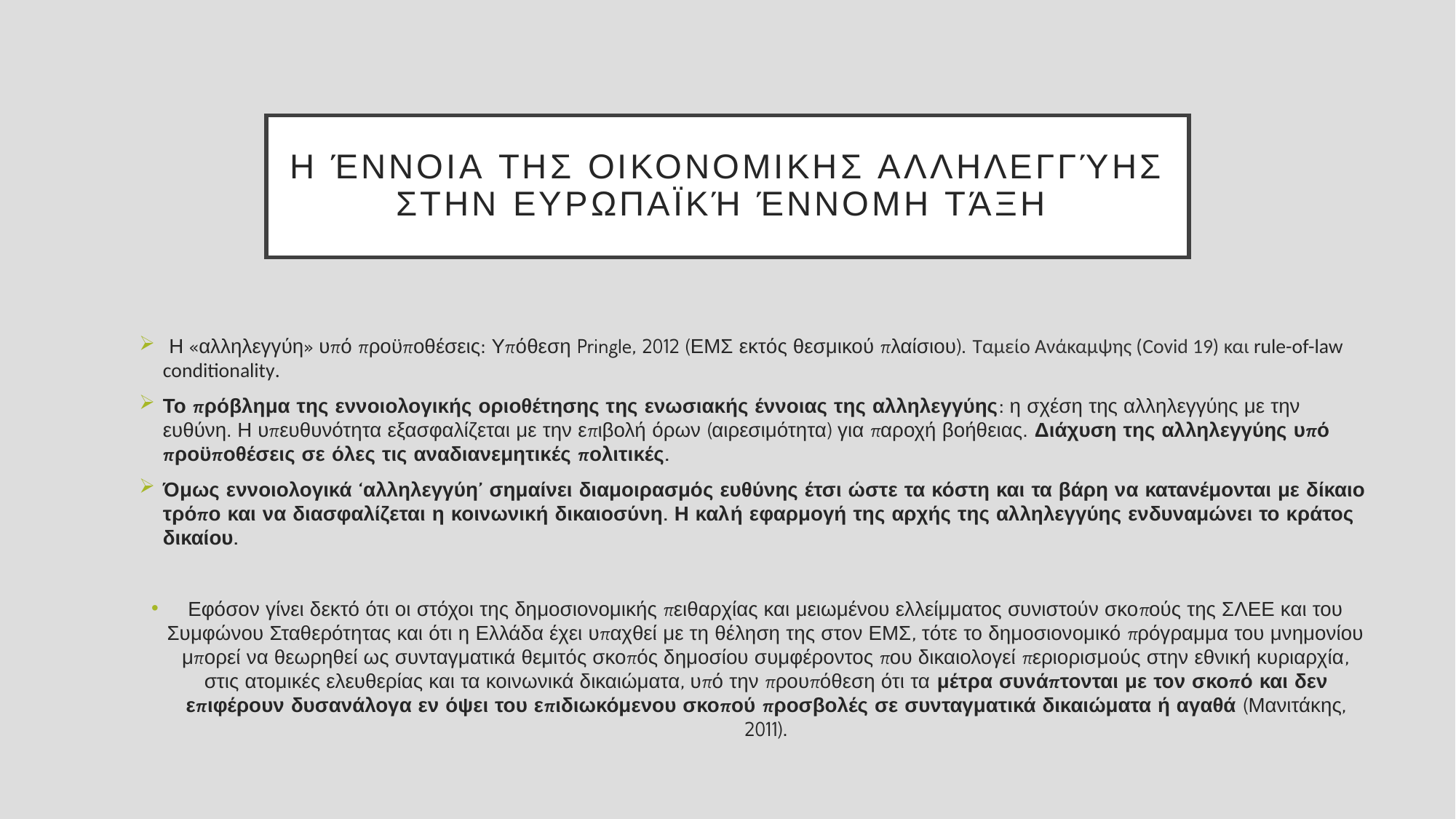

# Η έννοια της οικονομικησ αλληλεγγύης στην ευρωπαϊκή έννομη τάξη

 Η «αλληλεγγύη» υπό προϋποθέσεις: Υπόθεση Pringle, 2012 (ΕΜΣ εκτός θεσμικού πλαίσιου). Ταμείο Ανάκαμψης (Covid 19) και rule-of-law conditionality.
Το πρόβλημα της εννοιολογικής οριοθέτησης της ενωσιακής έννοιας της αλληλεγγύης: η σχέση της αλληλεγγύης με την ευθύνη. Η υπευθυνότητα εξασφαλίζεται με την επιβολή όρων (αιρεσιμότητα) για παροχή βοήθειας. Διάχυση της αλληλεγγύης υπό προϋποθέσεις σε όλες τις αναδιανεμητικές πολιτικές.
Όμως εννοιολογικά ‘αλληλεγγύη’ σημαίνει διαμοιρασμός ευθύνης έτσι ώστε τα κόστη και τα βάρη να κατανέμονται με δίκαιο τρόπο και να διασφαλίζεται η κοινωνική δικαιοσύνη. Η καλή εφαρμογή της αρχής της αλληλεγγύης ενδυναμώνει το κράτος δικαίου.

Εφόσον γίνει δεκτό ότι οι στόχοι της δημοσιονομικής πειθαρχίας και μειωμένου ελλείμματος συνιστούν σκοπούς της ΣΛΕΕ και του Συμφώνου Σταθερότητας και ότι η Ελλάδα έχει υπαχθεί με τη θέληση της στον ΕΜΣ, τότε το δημοσιονομικό πρόγραμμα του μνημονίου μπορεί να θεωρηθεί ως συνταγματικά θεμιτός σκοπός δημοσίου συμφέροντος που δικαιολογεί περιορισμούς στην εθνική κυριαρχία, στις ατομικές ελευθερίας και τα κοινωνικά δικαιώματα, υπό την προυπόθεση ότι τα μέτρα συνάπτονται με τον σκοπό και δεν επιφέρουν δυσανάλογα εν όψει του επιδιωκόμενου σκοπού προσβολές σε συνταγματικά δικαιώματα ή αγαθά (Μανιτάκης, 2011).